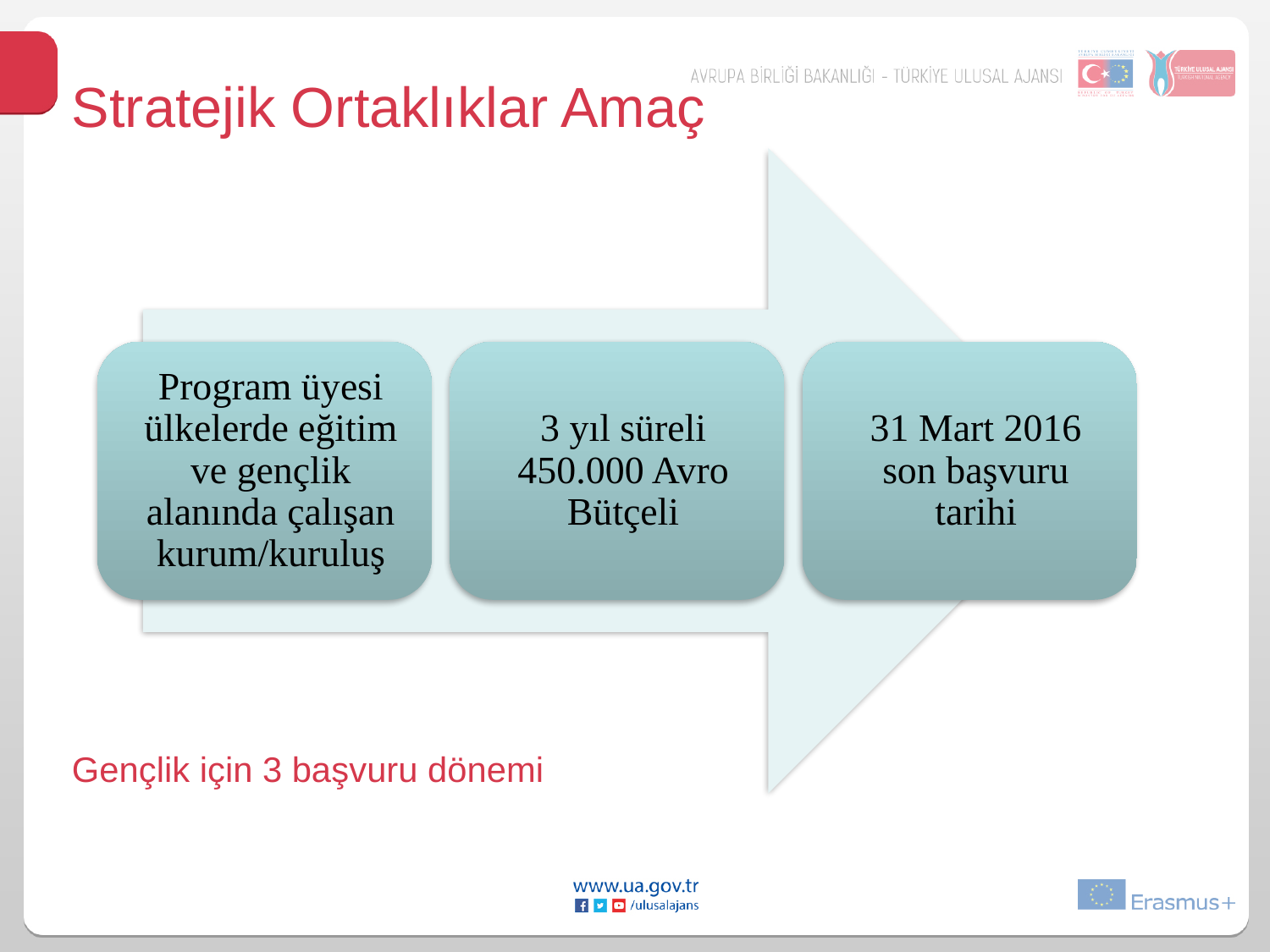

Stratejik Ortaklıklar Amaç

Program üyesi ülkelerde eğitim ve gençlik alanında çalışan kurum/kuruluş
3 yıl süreli 450.000 Avro Bütçeli
31 Mart 2016 son başvuru tarihi
Gençlik için 3 başvuru dönemi